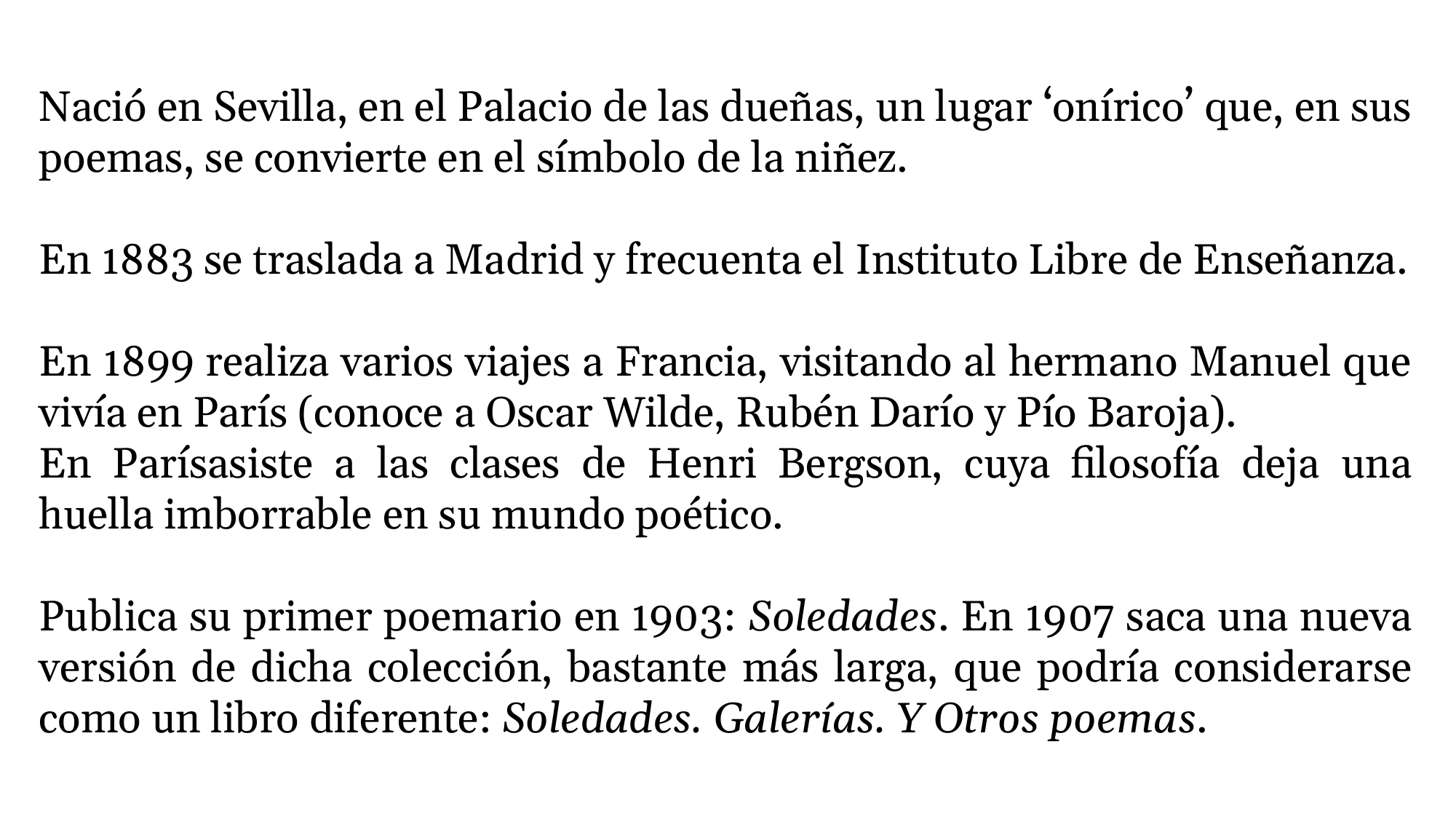

Nació en Sevilla, en el Palacio de las dueñas, un lugar ‘onírico’ que, en sus poemas, se convierte en el símbolo de la niñez.

En 1883 se traslada a Madrid y frecuenta el Instituto Libre de Enseñanza.

En 1899 realiza varios viajes a Francia, visitando al hermano Manuel que vivía en París (conoce a Oscar Wilde, Rubén Darío y Pío Baroja).
En Parísasiste a las clases de Henri Bergson, cuya filosofía deja una huella imborrable en su mundo poético.

Publica su primer poemario en 1903: Soledades. En 1907 saca una nueva versión de dicha colección, bastante más larga, que podría considerarse como un libro diferente: Soledades. Galerías. Y Otros poemas.